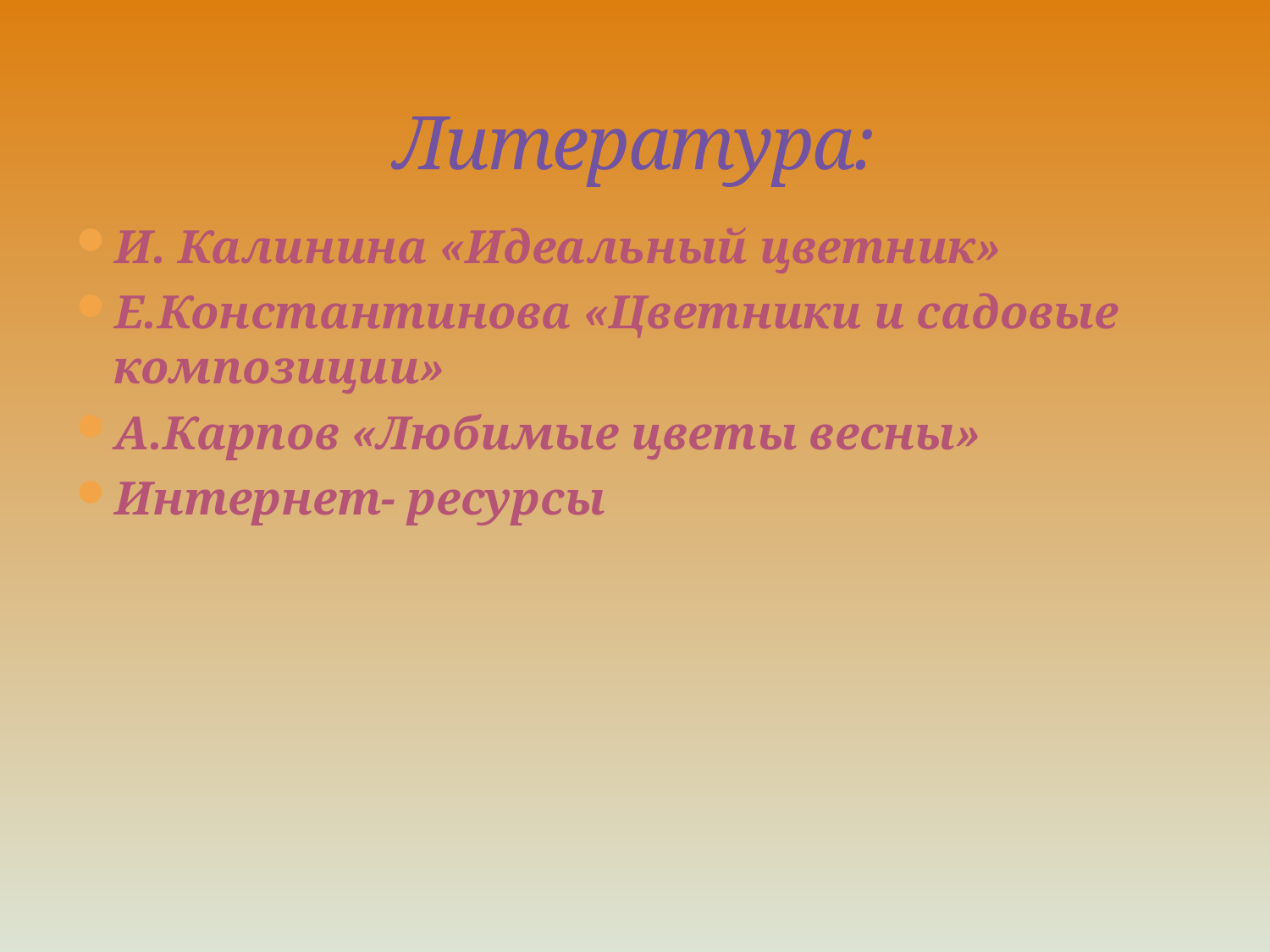

# Литература:
И. Калинина «Идеальный цветник»
Е.Константинова «Цветники и садовые композиции»
А.Карпов «Любимые цветы весны»
Интернет- ресурсы